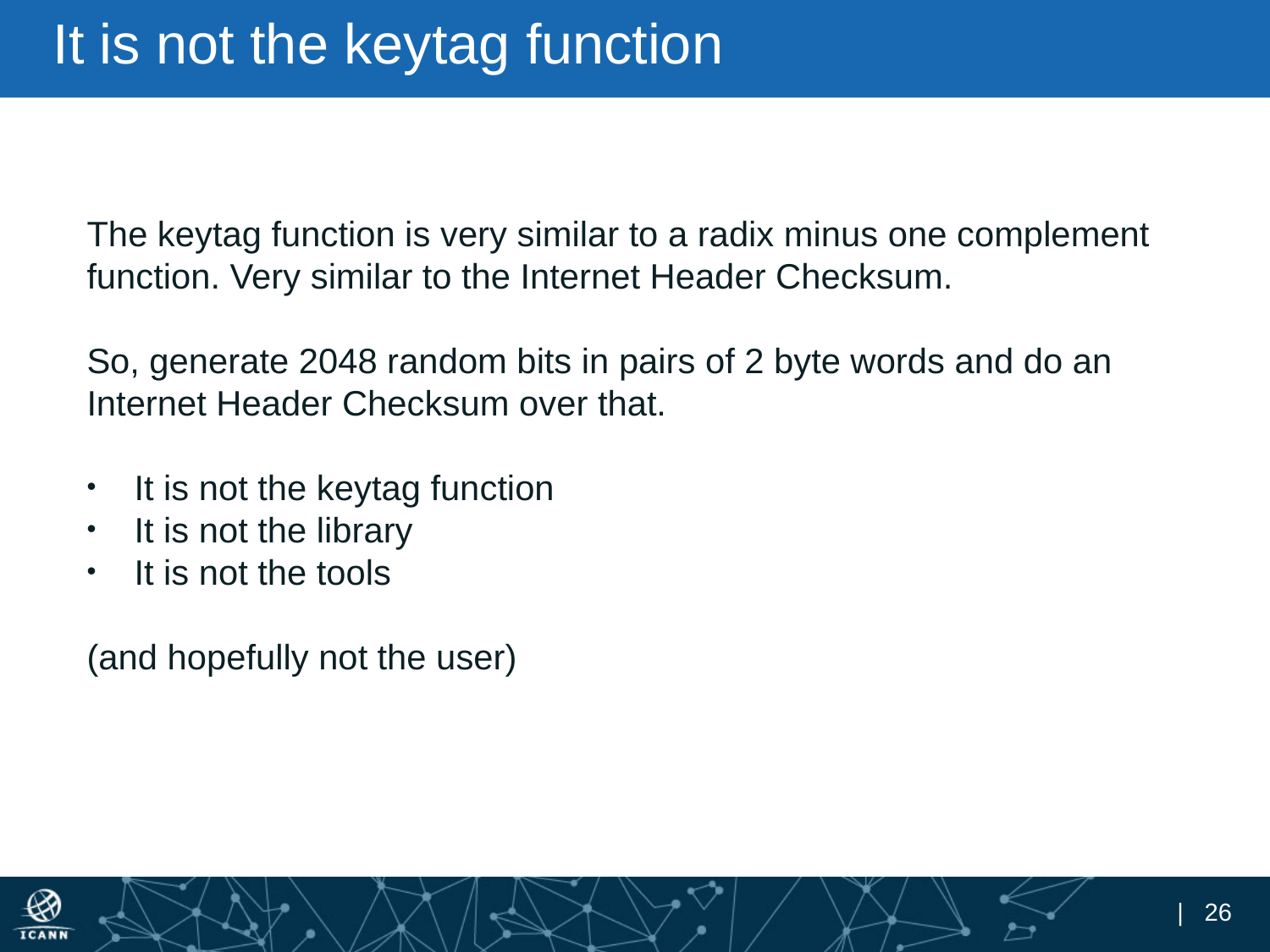

# It is not the keytag function
The keytag function is very similar to a radix minus one complement function. Very similar to the Internet Header Checksum.

So, generate 2048 random bits in pairs of 2 byte words and do an Internet Header Checksum over that.

It is not the keytag function
It is not the library
It is not the tools

(and hopefully not the user)